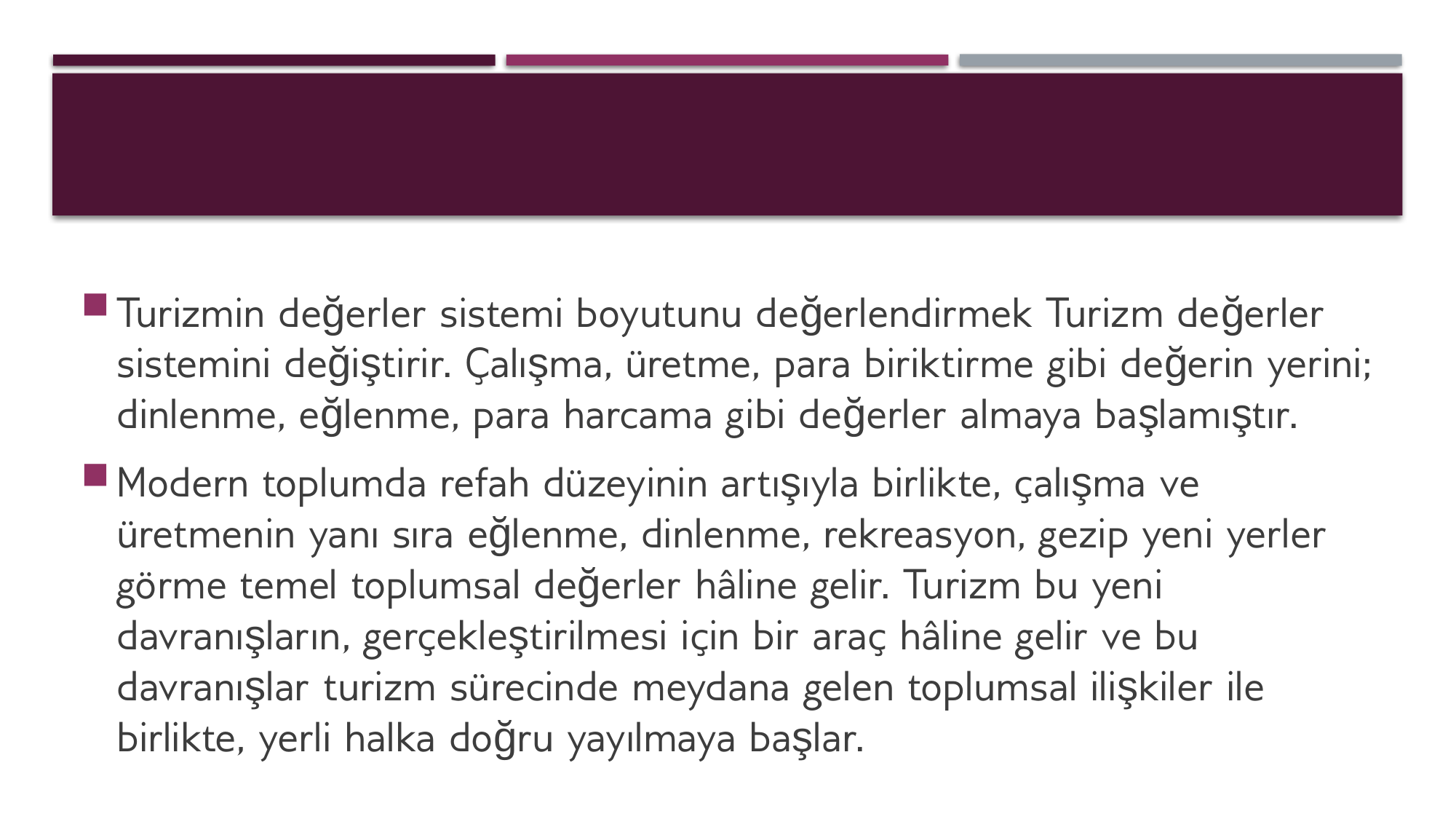

#
Turizmin değerler sistemi boyutunu değerlendirmek Turizm değerler sistemini değiştirir. Çalışma, üretme, para biriktirme gibi değerin yerini; dinlenme, eğlenme, para harcama gibi değerler almaya başlamıştır.
Modern toplumda refah düzeyinin artışıyla birlikte, çalışma ve üretmenin yanı sıra eğlenme, dinlenme, rekreasyon, gezip yeni yerler görme temel toplumsal değerler hâline gelir. Turizm bu yeni davranışların, gerçekleştirilmesi için bir araç hâline gelir ve bu davranışlar turizm sürecinde meydana gelen toplumsal ilişkiler ile birlikte, yerli halka doğru yayılmaya başlar.